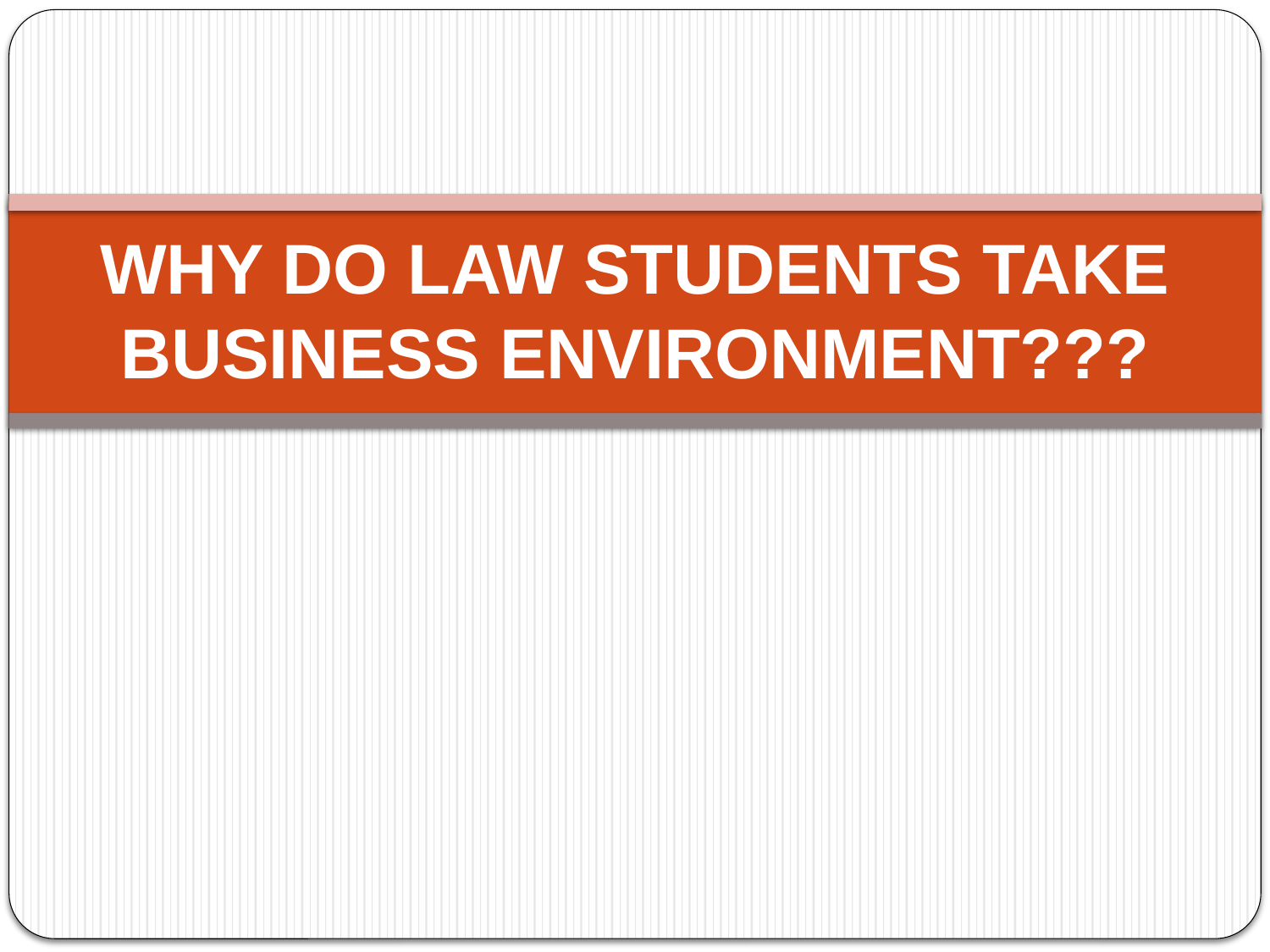

# WHY DO LAW STUDENTS TAKE BUSINESS ENVIRONMENT???